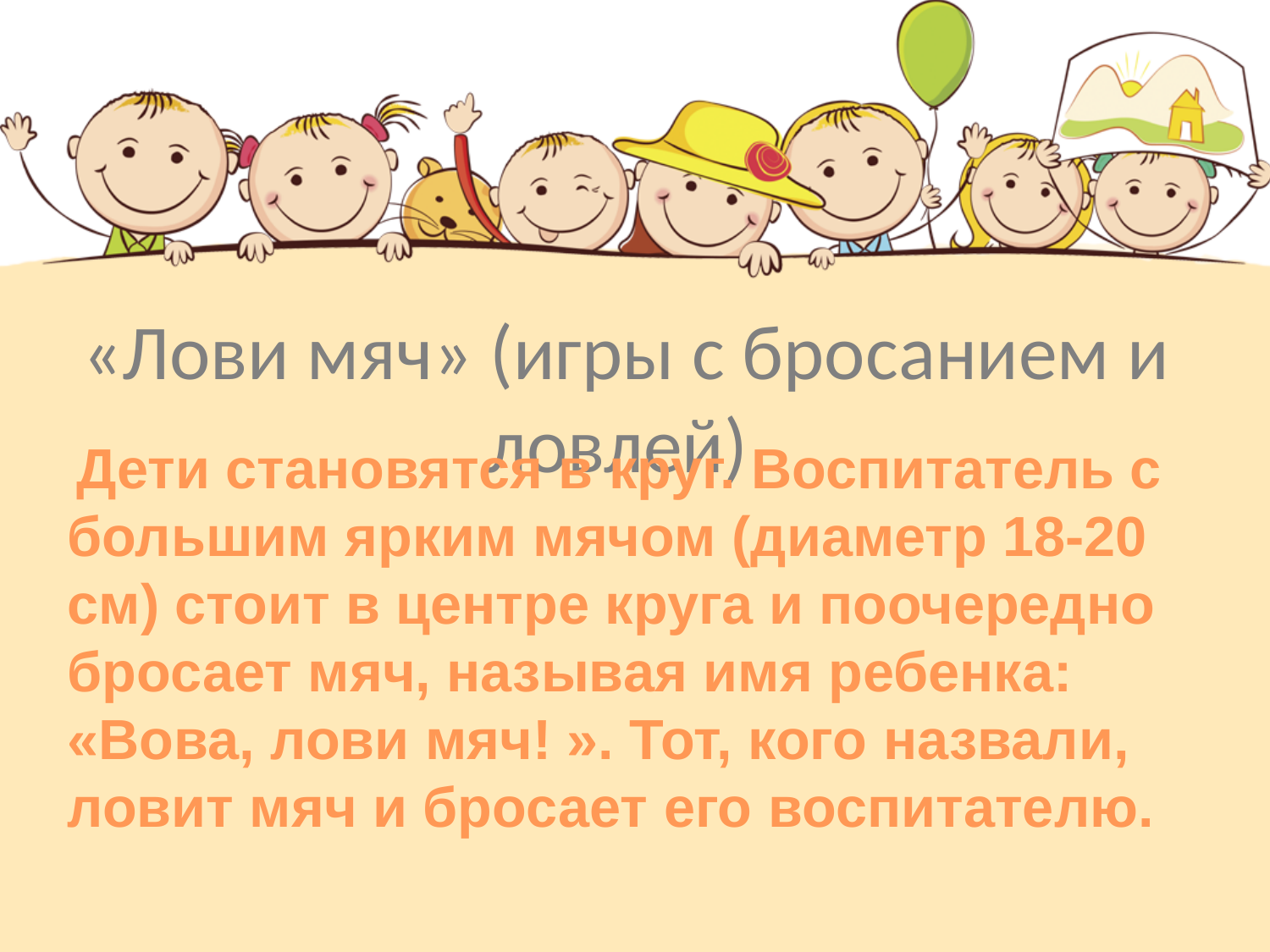

# «Лови мяч» (игры с бросанием и ловлей)
 Дети становятся в круг. Воспитатель с большим ярким мячом (диаметр 18-20 см) стоит в центре круга и поочередно бросает мяч, называя имя ребенка: «Вова, лови мяч! ». Тот, кого назвали, ловит мяч и бросает его воспитателю.